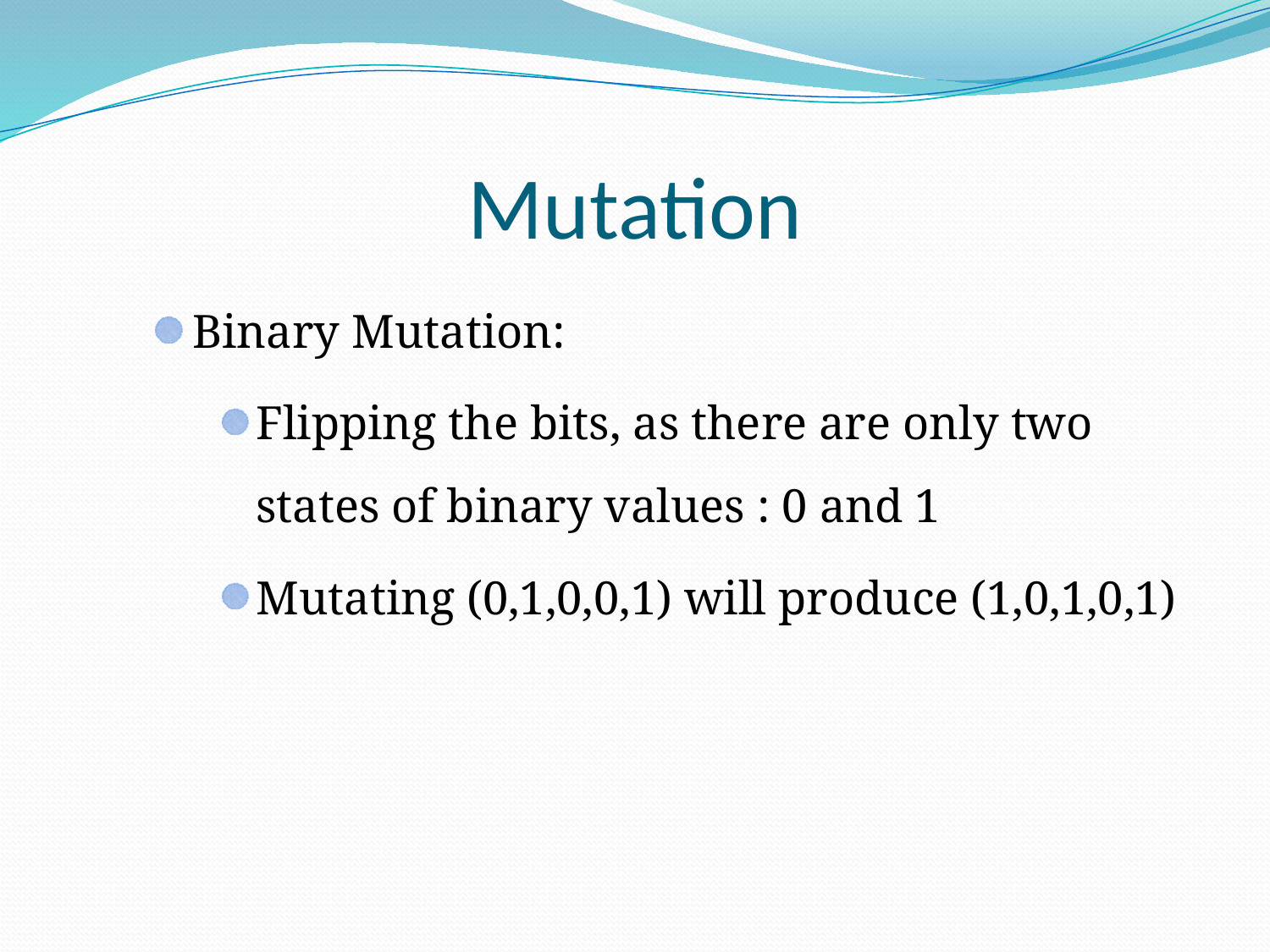

# Mutation
Binary Mutation:
Flipping the bits, as there are only two states of binary values : 0 and 1
Mutating (0,1,0,0,1) will produce (1,0,1,0,1)